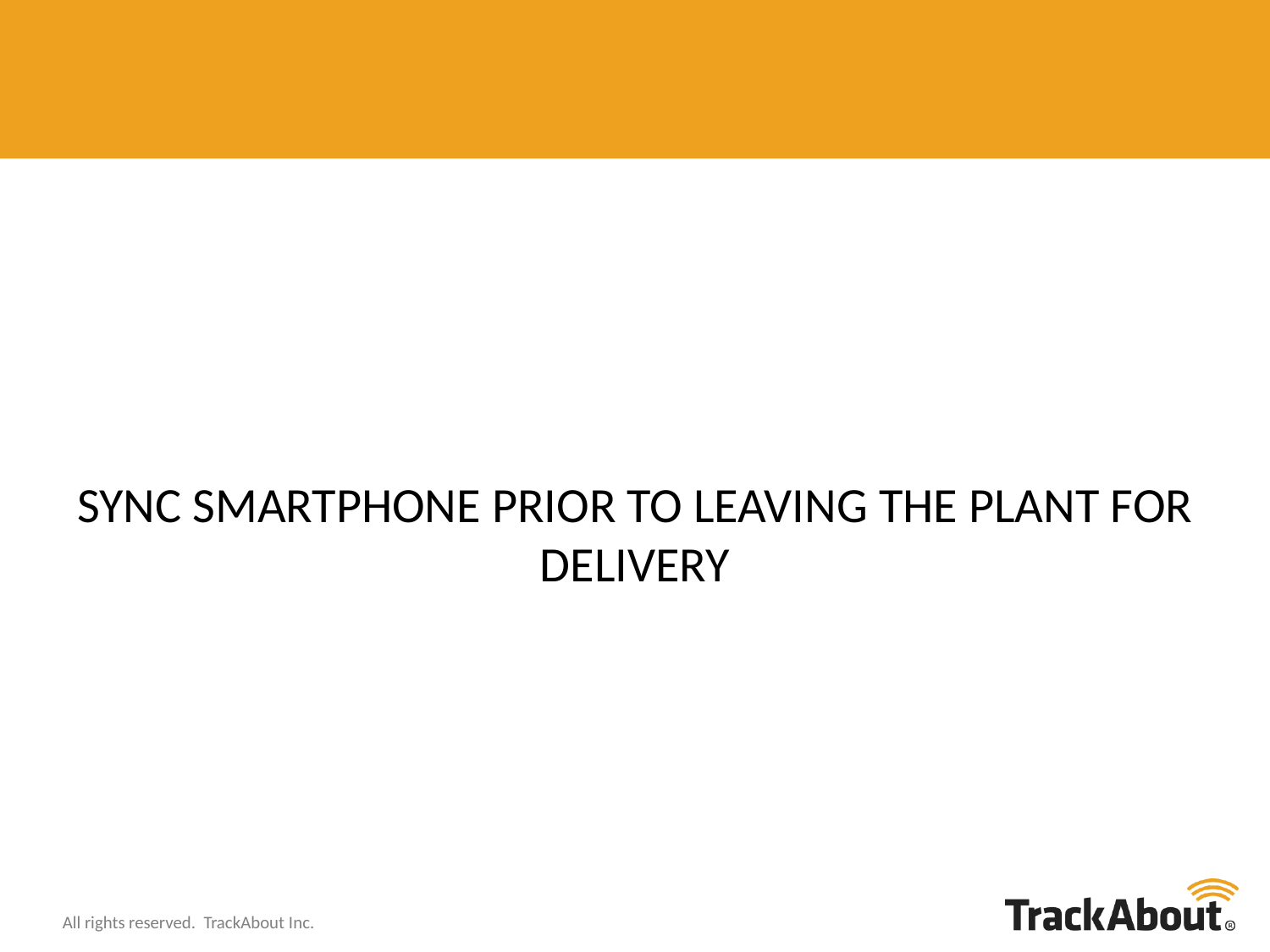

#

SYNC SMARTPHONE PRIOR TO LEAVING THE PLANT FOR DELIVERY